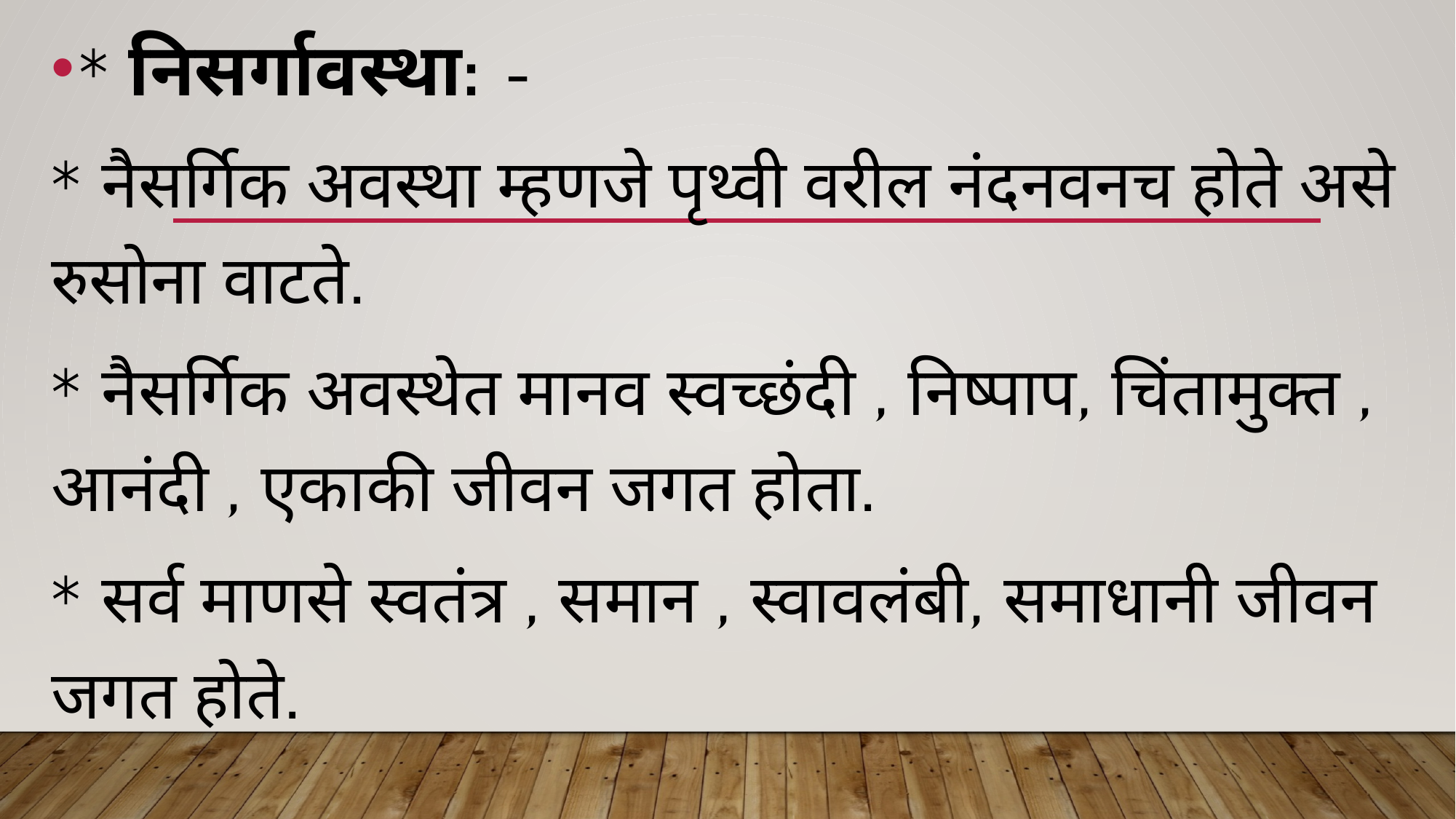

* निसर्गावस्था: -
* नैसर्गिक अवस्था म्हणजे पृथ्वी वरील नंदनवनच होते असे रुसोना वाटते.
* नैसर्गिक अवस्थेत मानव स्वच्छंदी , निष्पाप, चिंतामुक्त , आनंदी , एकाकी जीवन जगत होता.
* सर्व माणसे स्वतंत्र , समान , स्वावलंबी, समाधानी जीवन जगत होते.